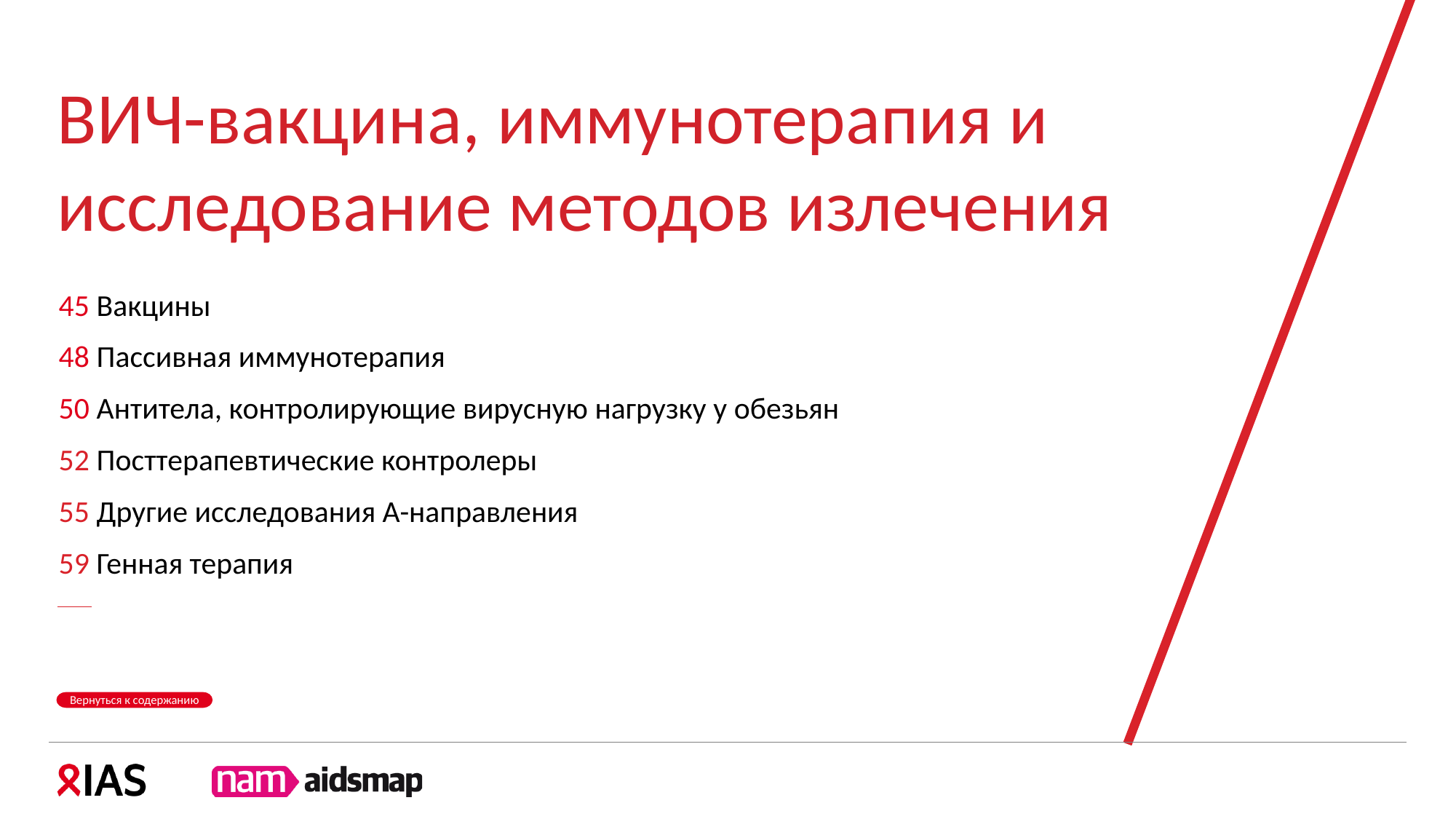

ВИЧ-вакцина, иммунотерапия и
исследование методов излечения
45 Вакцины
48 Пассивная иммунотерапия
50 Антитела, контролирующие вирусную нагрузку у обезьян
52 Посттерапевтические контролеры
55 Другие исследования А-направления
59 Генная терапия